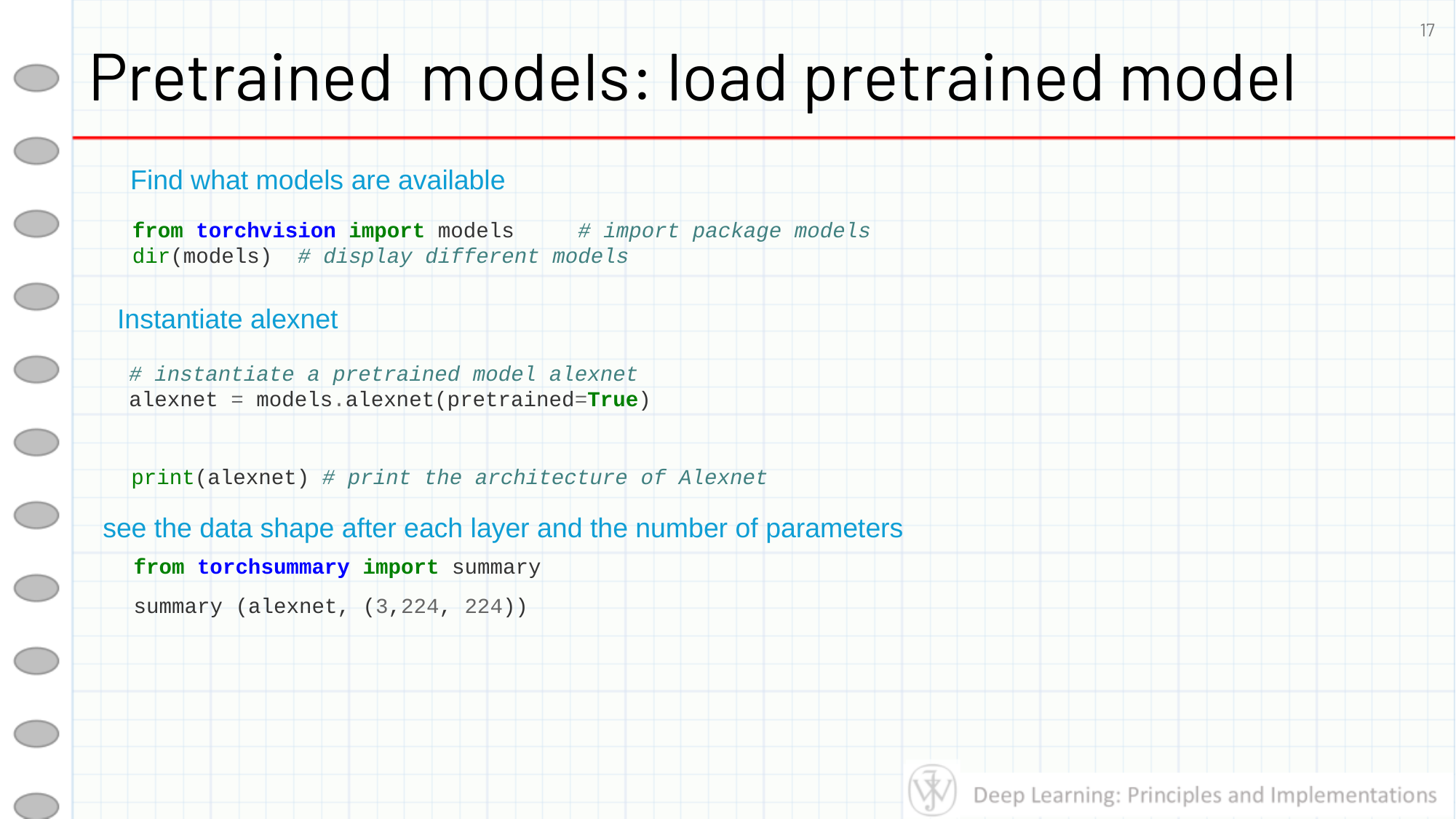

# Pretrained  models: load pretrained model
17
Find what models are available
from torchvision import models     # import package models
dir(models)  # display different models
Instantiate alexnet
# instantiate a pretrained model alexnet
alexnet = models.alexnet(pretrained=True)
print(alexnet) # print the architecture of Alexnet
see the data shape after each layer and the number of parameters
from torchsummary import summary
summary (alexnet, (3,224, 224))